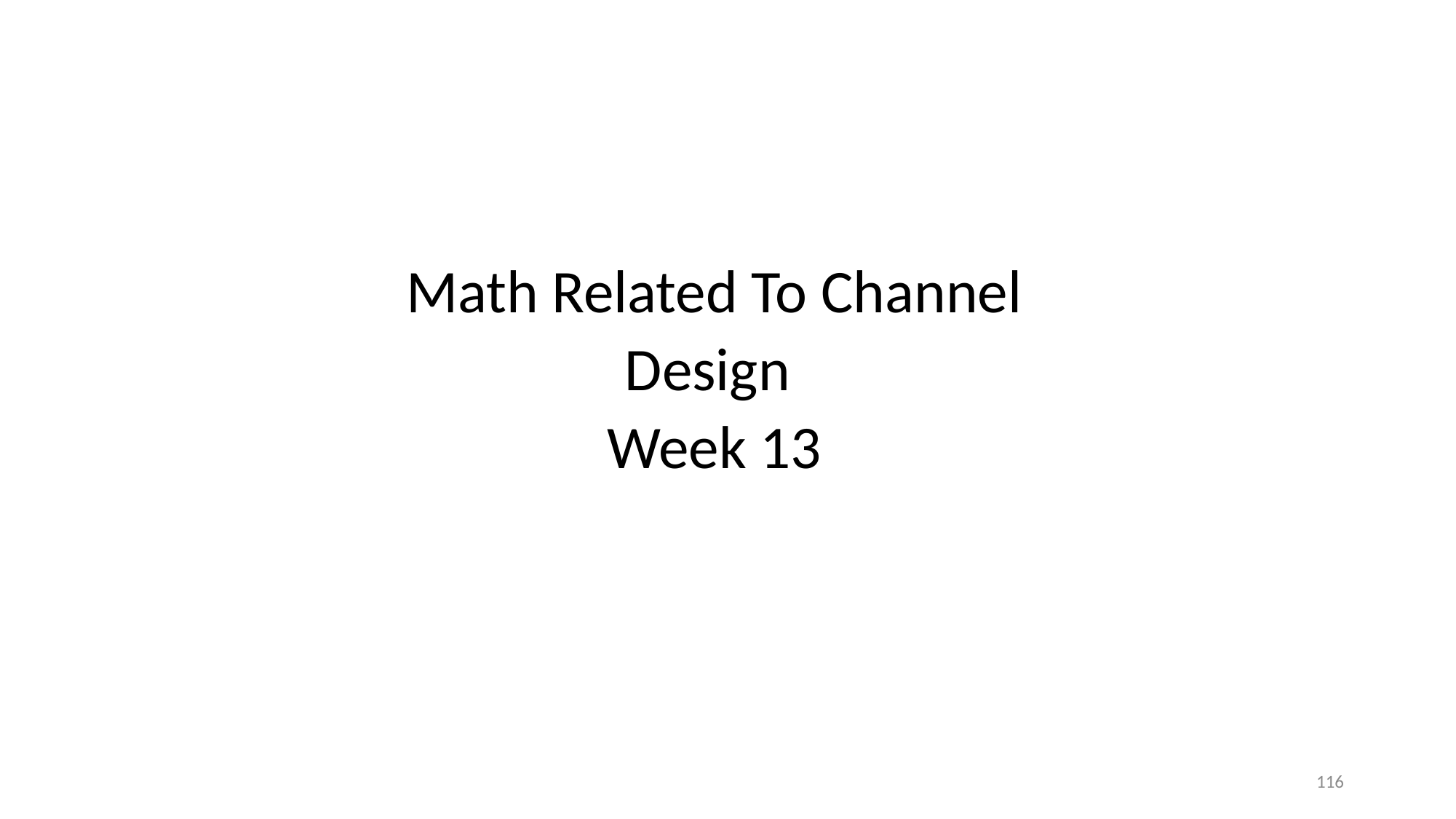

Math Related To Channel Design
Week 13
116